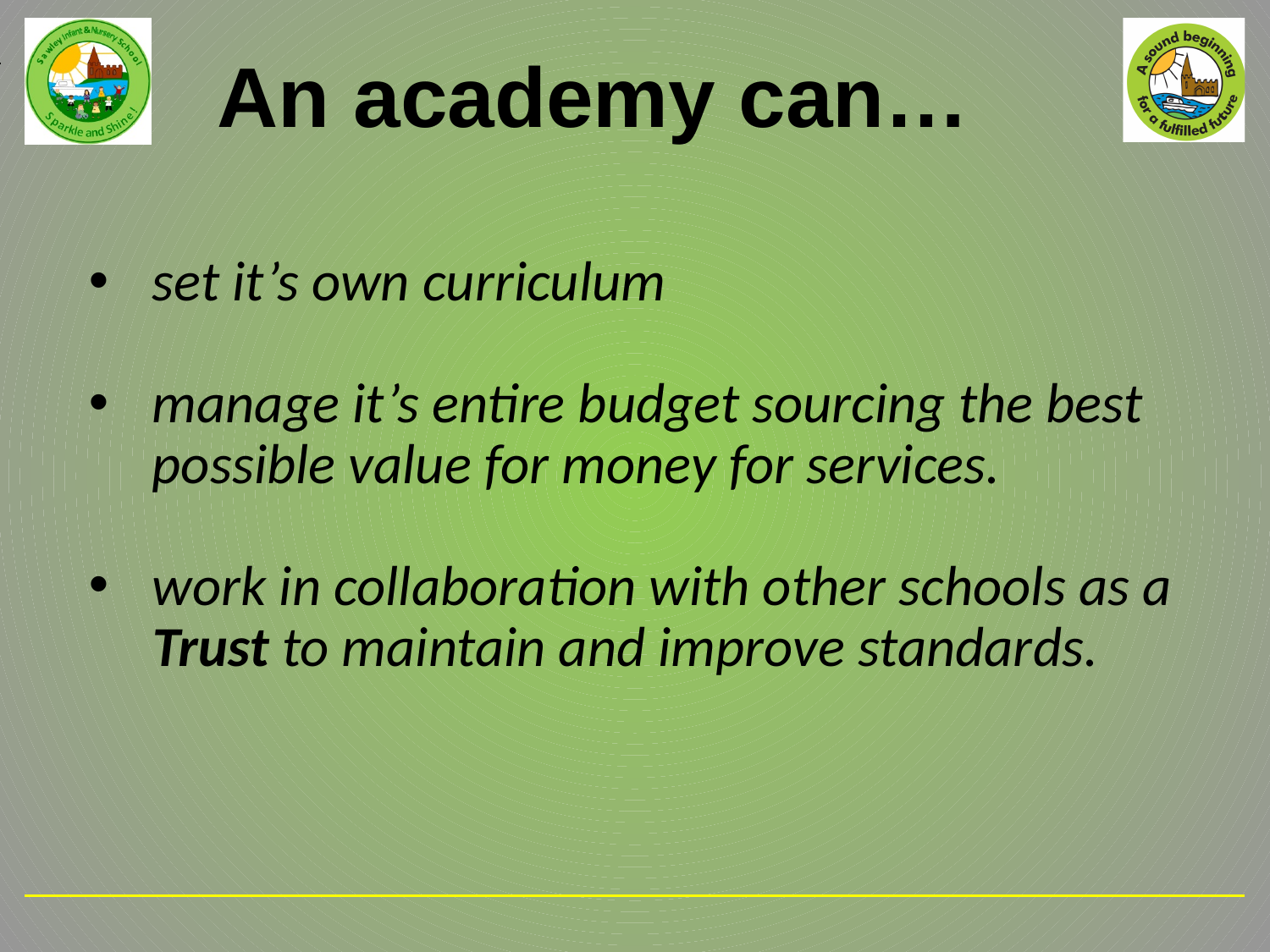

An academy can…
set it’s own curriculum

manage it’s entire budget sourcing the best possible value for money for services.

work in collaboration with other schools as a Trust to maintain and improve standards.